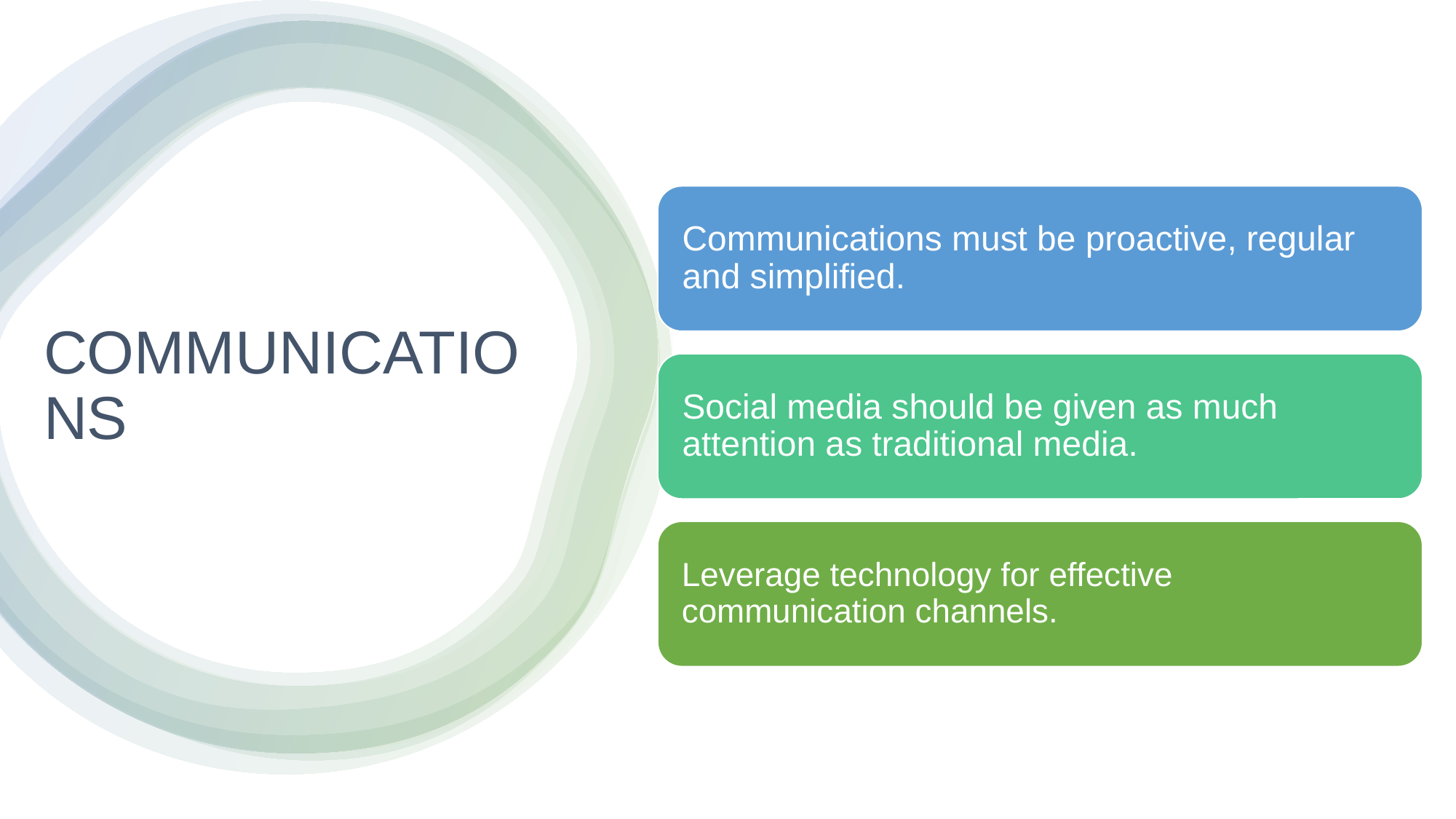

Communications must be proactive, regular and simplified.
Social media should be given as much attention as traditional media.
Leverage technology for effective communication channels.
# COMMUNICATIONS